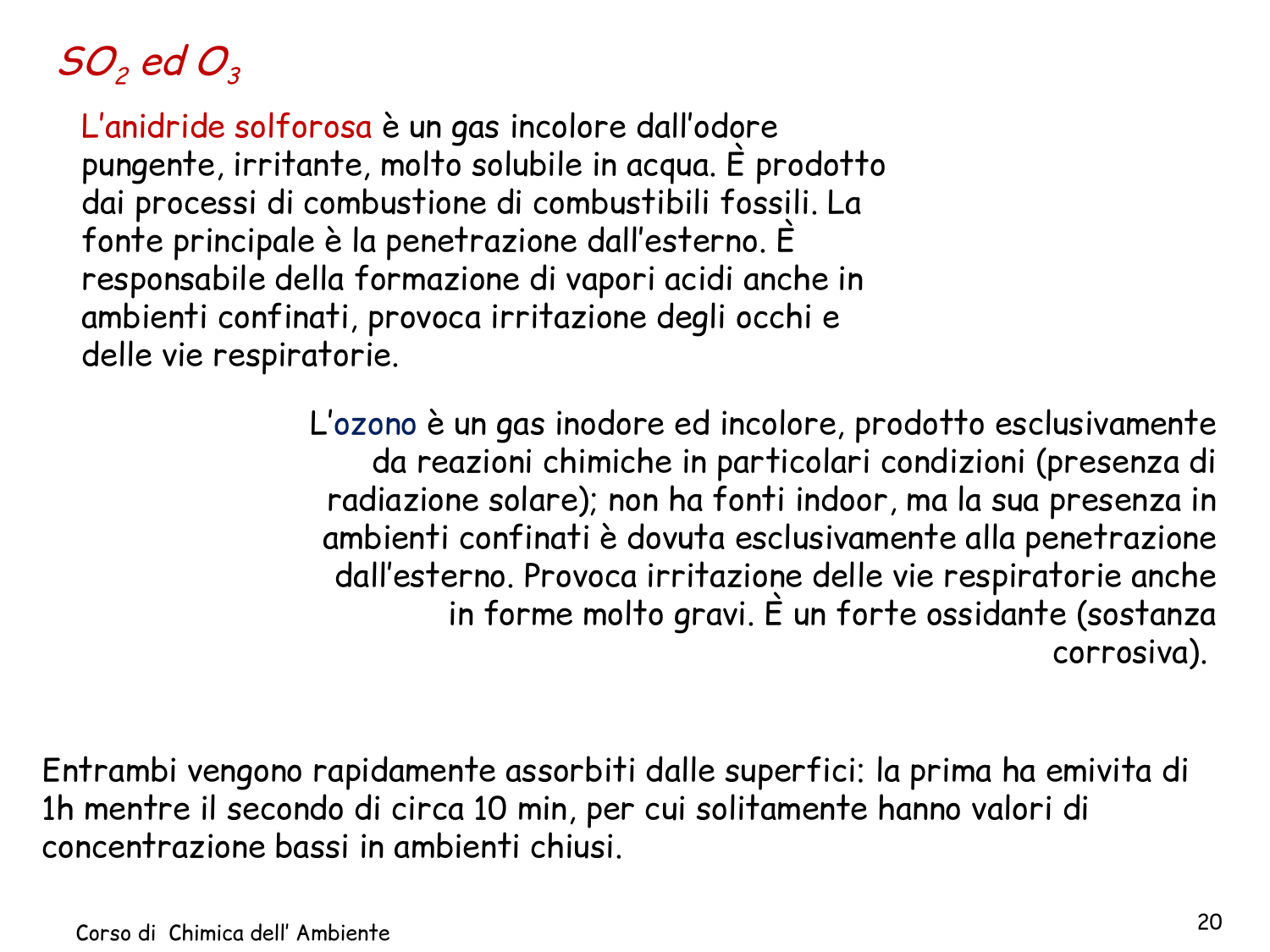

SO2 ed O3
L’anidride solforosa è un gas incolore dall’odore pungente, irritante, molto solubile in acqua. È prodotto dai processi di combustione di combustibili fossili. La fonte principale è la penetrazione dall’esterno. È responsabile della formazione di vapori acidi anche in ambienti confinati, provoca irritazione degli occhi e delle vie respiratorie.
L’ozono è un gas inodore ed incolore, prodotto esclusivamente da reazioni chimiche in particolari condizioni (presenza di radiazione solare); non ha fonti indoor, ma la sua presenza in ambienti confinati è dovuta esclusivamente alla penetrazione dall’esterno. Provoca irritazione delle vie respiratorie anche in forme molto gravi. È un forte ossidante (sostanza corrosiva).
Entrambi vengono rapidamente assorbiti dalle superfici: la prima ha emivita di 1h mentre il secondo di circa 10 min, per cui solitamente hanno valori di concentrazione bassi in ambienti chiusi.
20
Corso di  Chimica dell’ Ambiente